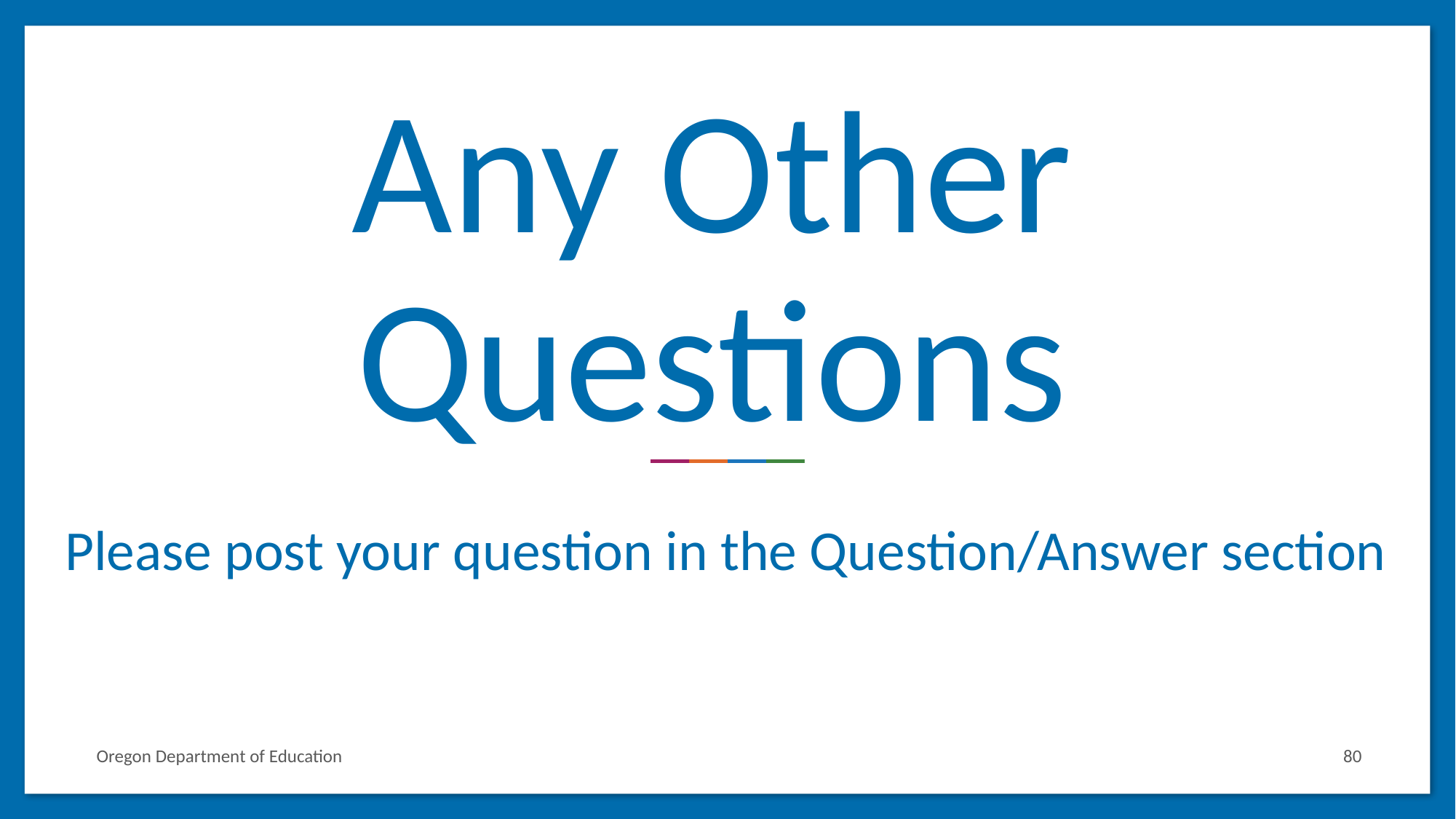

# Any Other Questions
Please post your question in the Question/Answer section

Oregon Department of Education
80